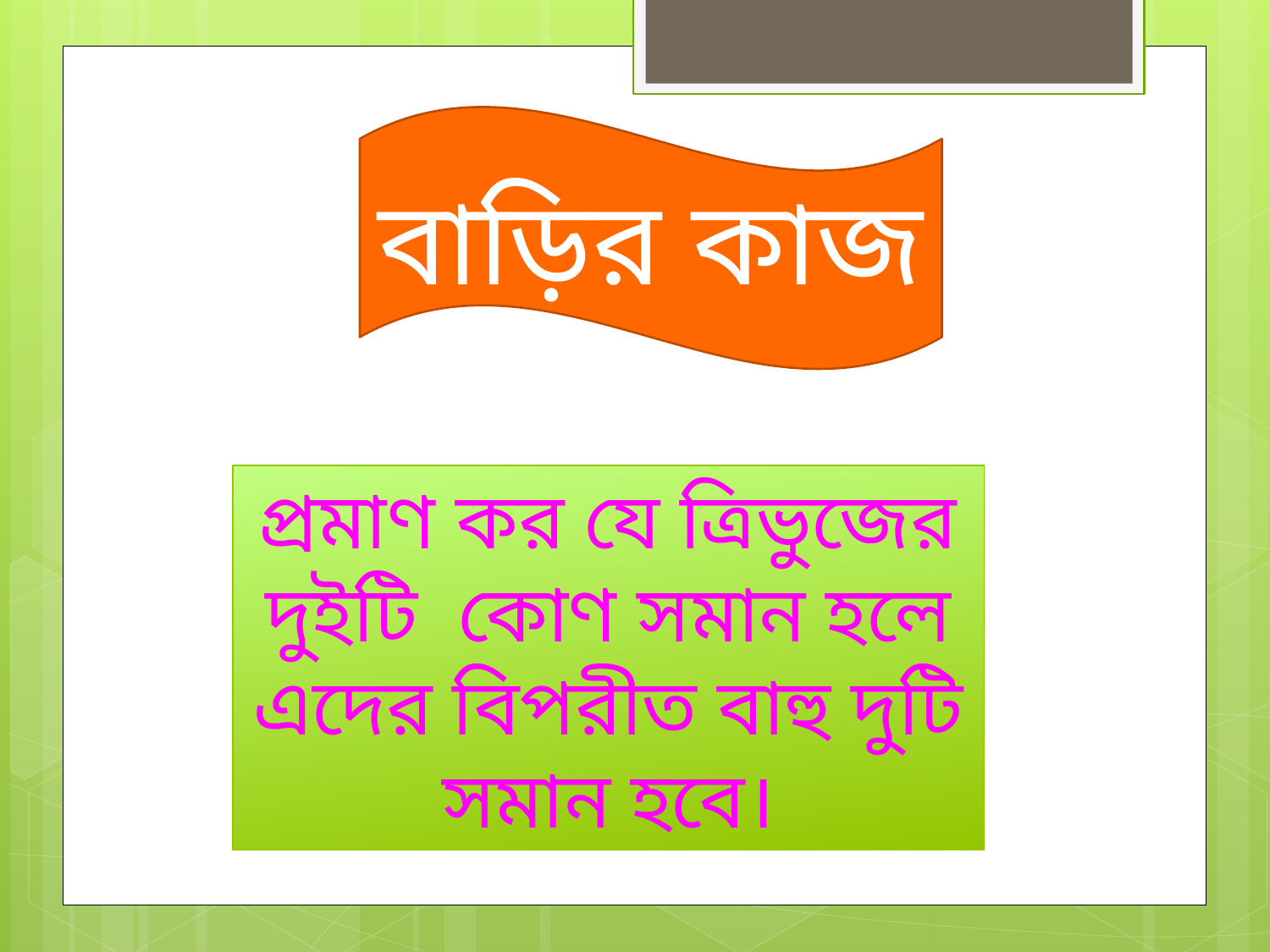

বাড়ির কাজ
প্রমাণ কর যে ত্রিভুজের দুইটি  কোণ সমান হলে এদের বিপরীত বাহু দুটি সমান হবে।